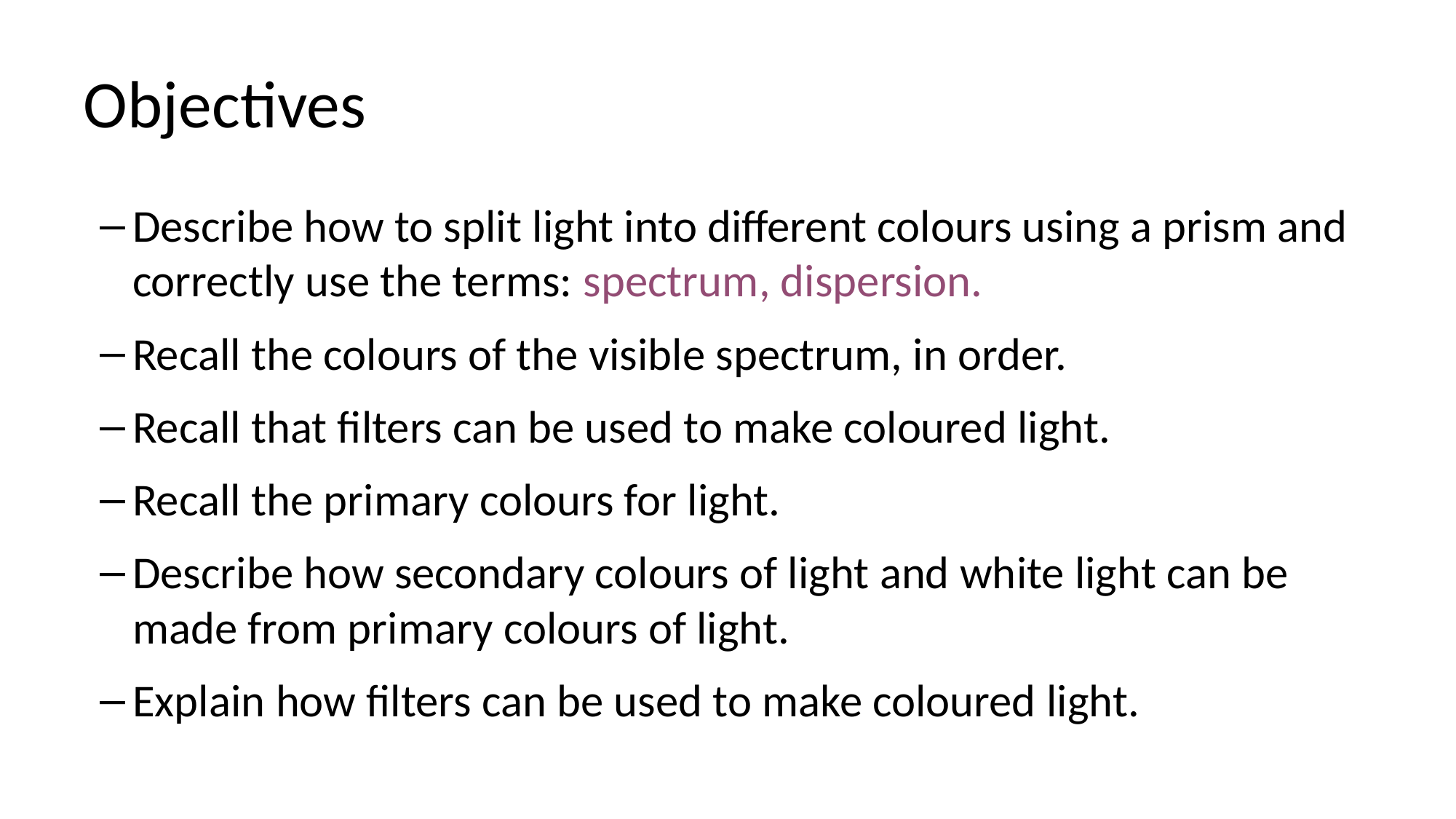

# Objectives
Describe how to split light into different colours using a prism and correctly use the terms: spectrum, dispersion.
Recall the colours of the visible spectrum, in order.
Recall that filters can be used to make coloured light.
Recall the primary colours for light.
Describe how secondary colours of light and white light can be made from primary colours of light.
Explain how filters can be used to make coloured light.